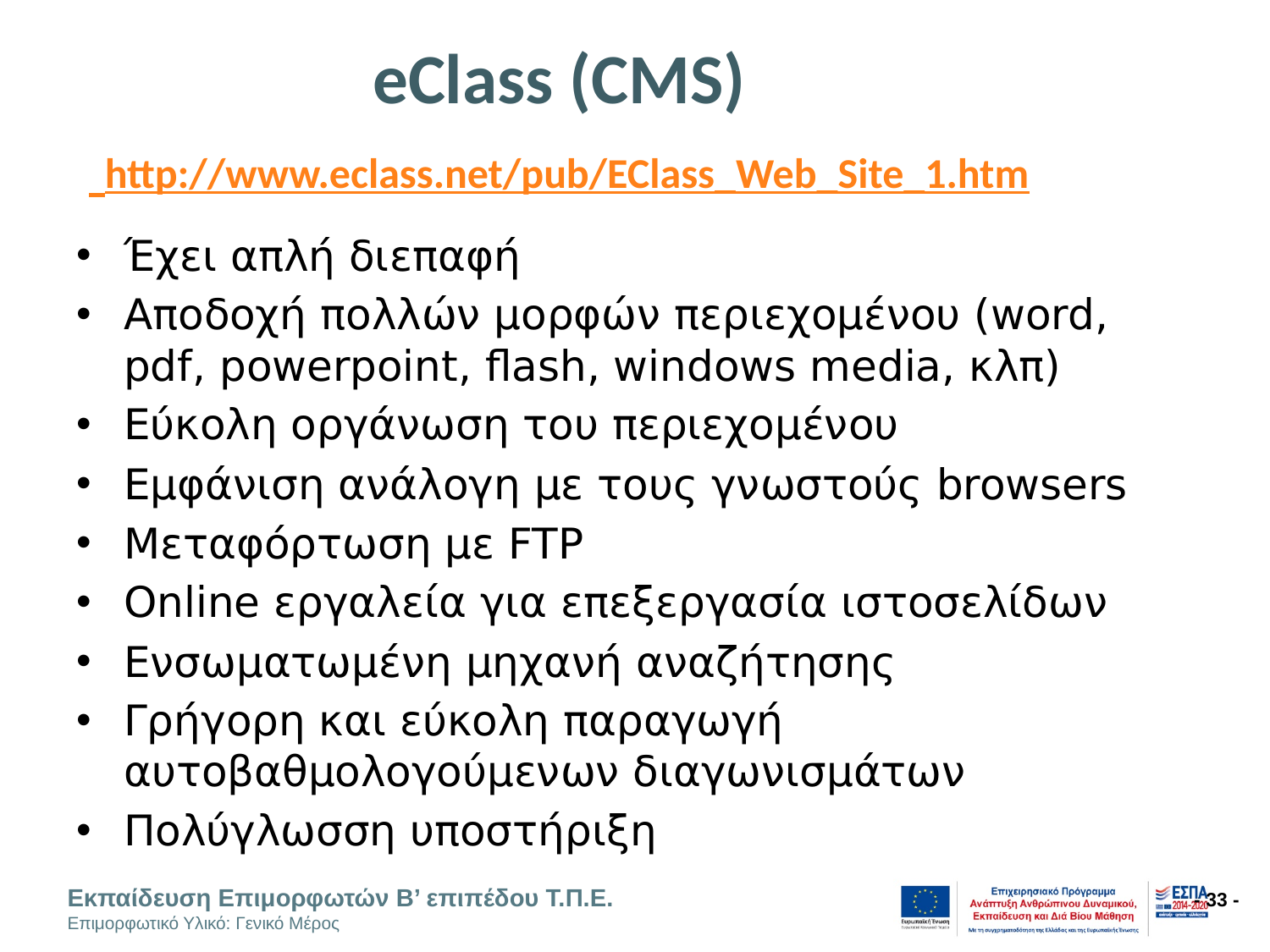

# eClass (CMS) http://www.eclass.net/pub/EClass_Web_Site_1.htm
Έχει απλή διεπαφή
Αποδοχή πολλών μορφών περιεχομένου (word, pdf, powerpoint, flash, windows media, κλπ)
Εύκολη οργάνωση του περιεχομένου
Εμφάνιση ανάλογη με τους γνωστούς browsers
Μεταφόρτωση με FTP
Online εργαλεία για επεξεργασία ιστοσελίδων
Ενσωματωμένη μηχανή αναζήτησης
Γρήγορη και εύκολη παραγωγή αυτοβαθμολογούμενων διαγωνισμάτων
Πολύγλωσση υποστήριξη